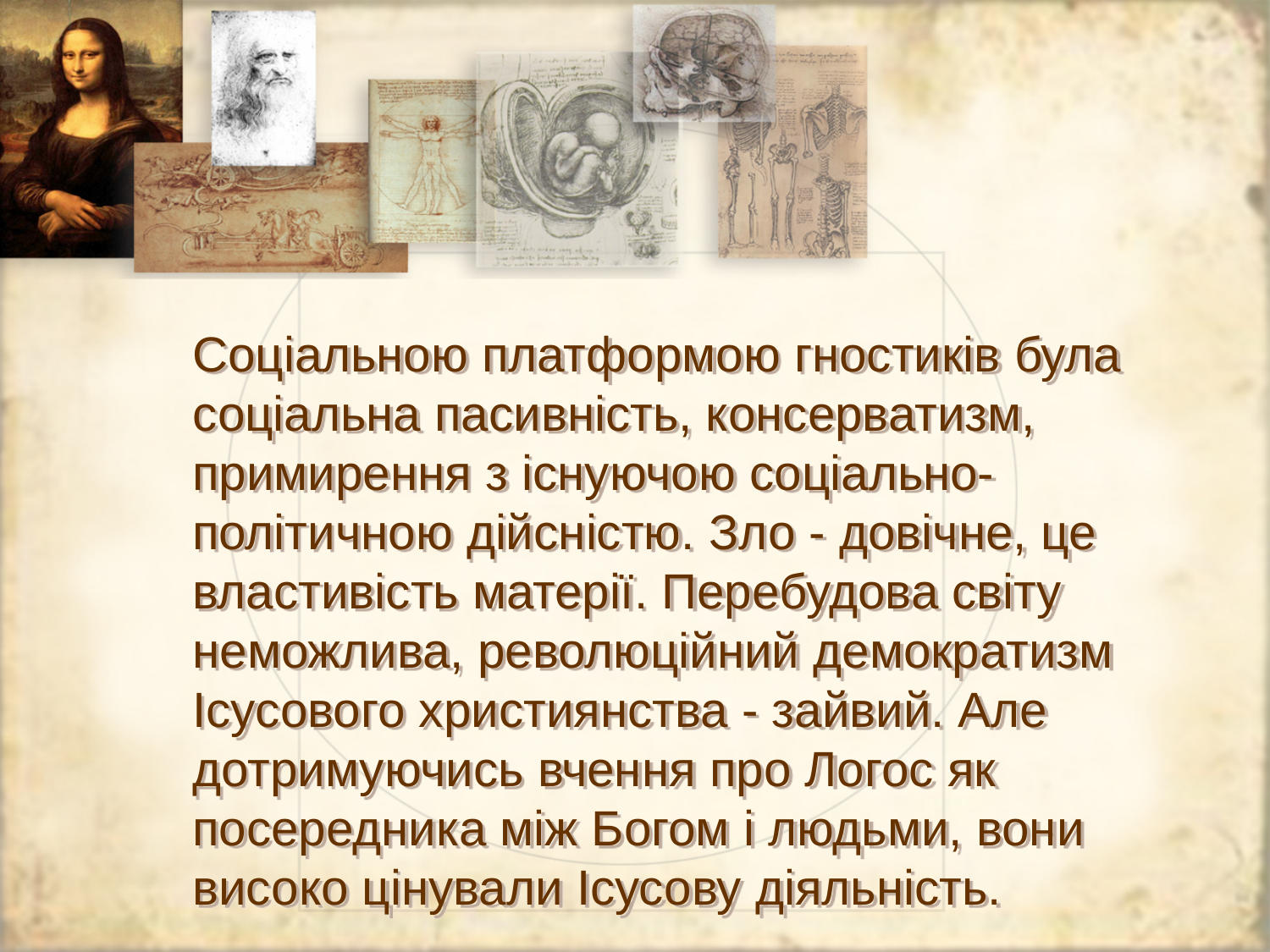

Соціальною платформою гностиків була соціальна пасивність, консерватизм, примирення з існуючою соціально-політичною дійсністю. Зло - довічне, це властивість матерії. Перебудова світу неможлива, революційний демократизм Ісусового християнства - зайвий. Але дотримуючись вчення про Логос як посередника між Богом і людьми, вони високо цінували Ісусову діяльність.